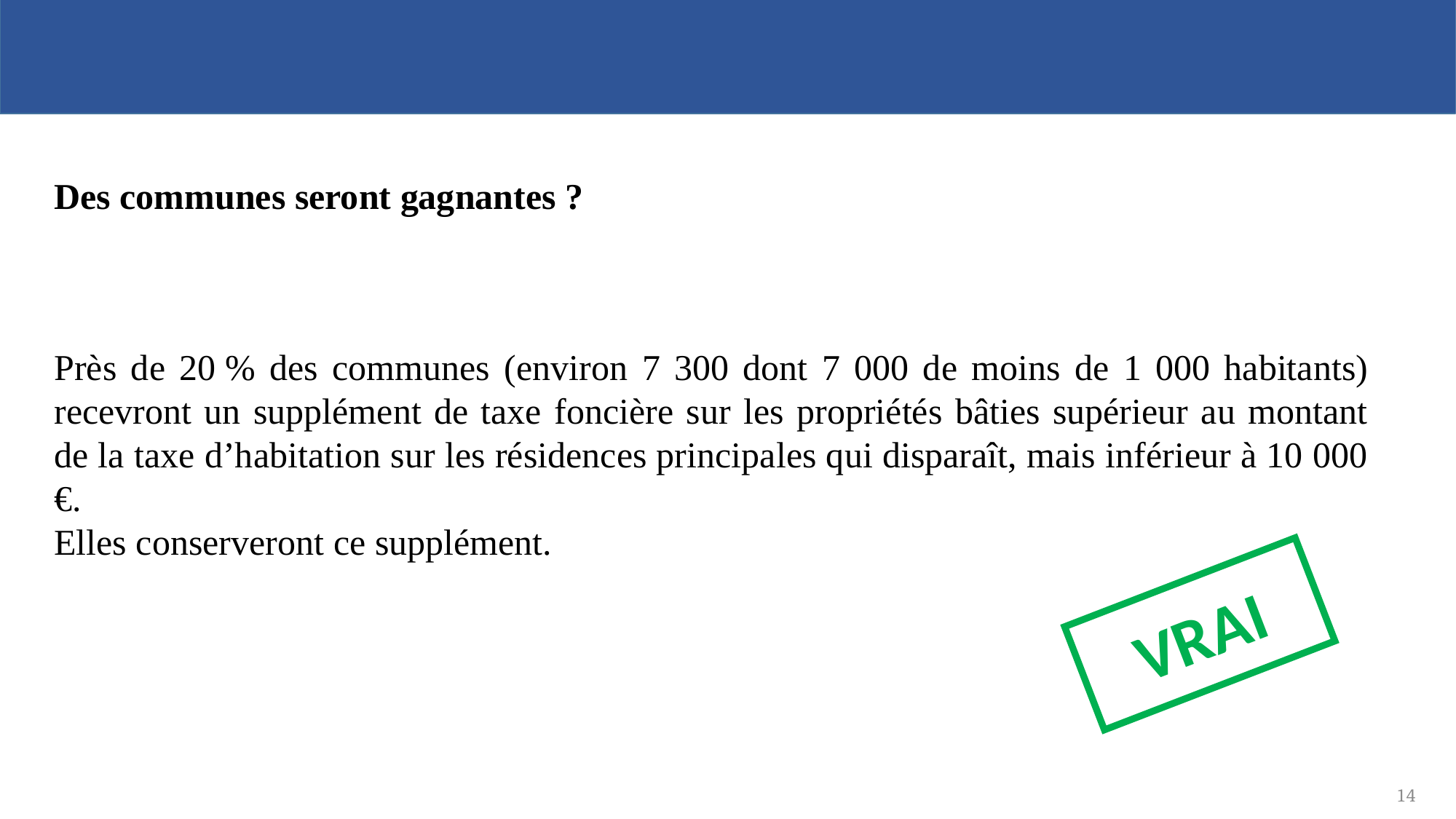

Des communes seront gagnantes ?

Près de 20 % des communes (environ 7 300 dont 7 000 de moins de 1 000 habitants) recevront un supplément de taxe foncière sur les propriétés bâties supérieur au montant de la taxe d’habitation sur les résidences principales qui disparaît, mais inférieur à 10 000 €.
Elles conserveront ce supplément.

VRAI
14